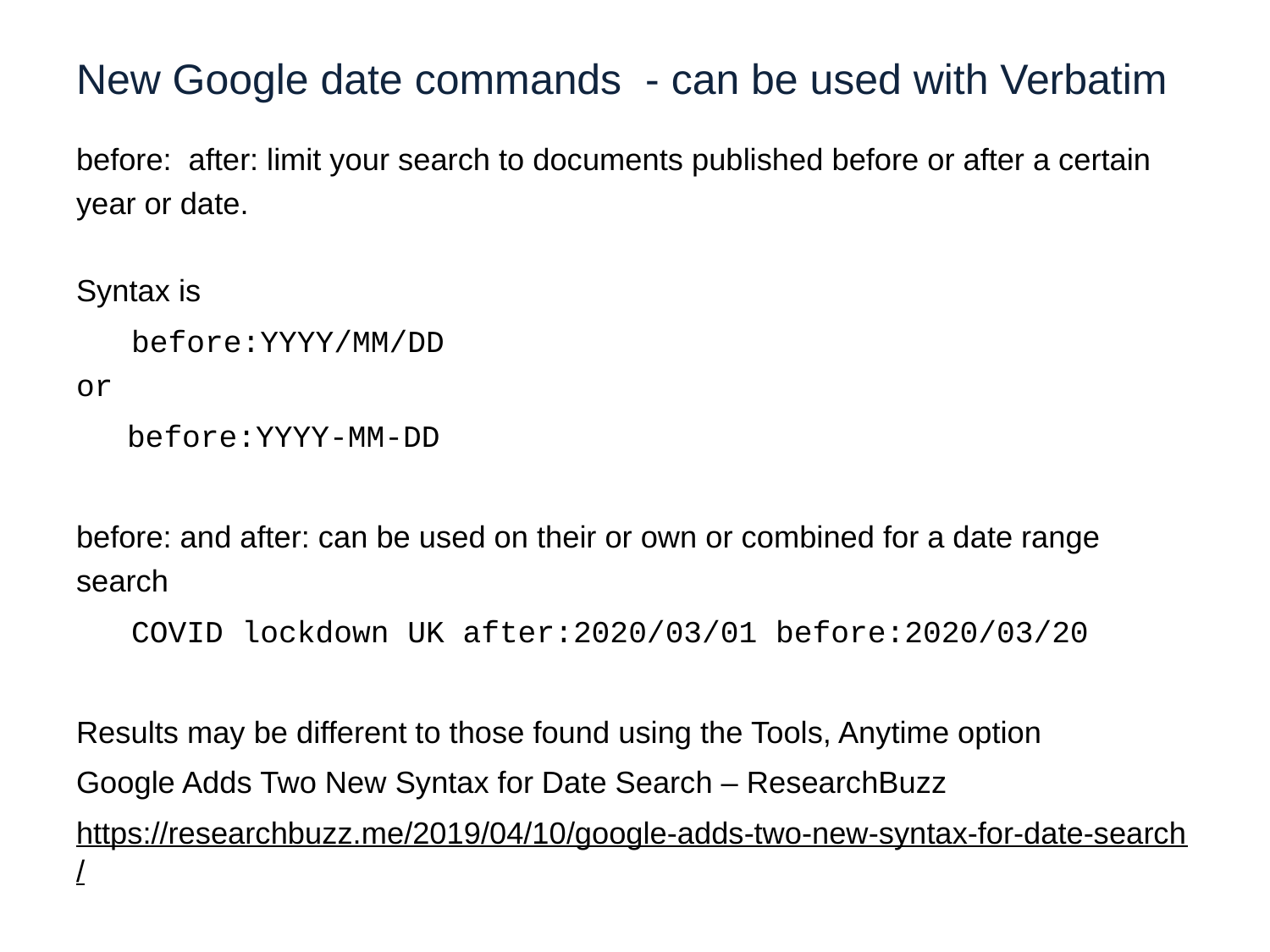

# New Google date commands  - can be used with Verbatim
before:  after: limit your search to documents published before or after a certain year or date.
Syntax is
   before:YYYY/MM/DD
or
      before:YYYY-MM-DD

before: and after: can be used on their or own or combined for a date range search
   COVID lockdown UK after:2020/03/01 before:2020/03/20

Results may be different to those found using the Tools, Anytime option
Google Adds Two New Syntax for Date Search – ResearchBuzz
https://researchbuzz.me/2019/04/10/google-adds-two-new-syntax-for-date-search/